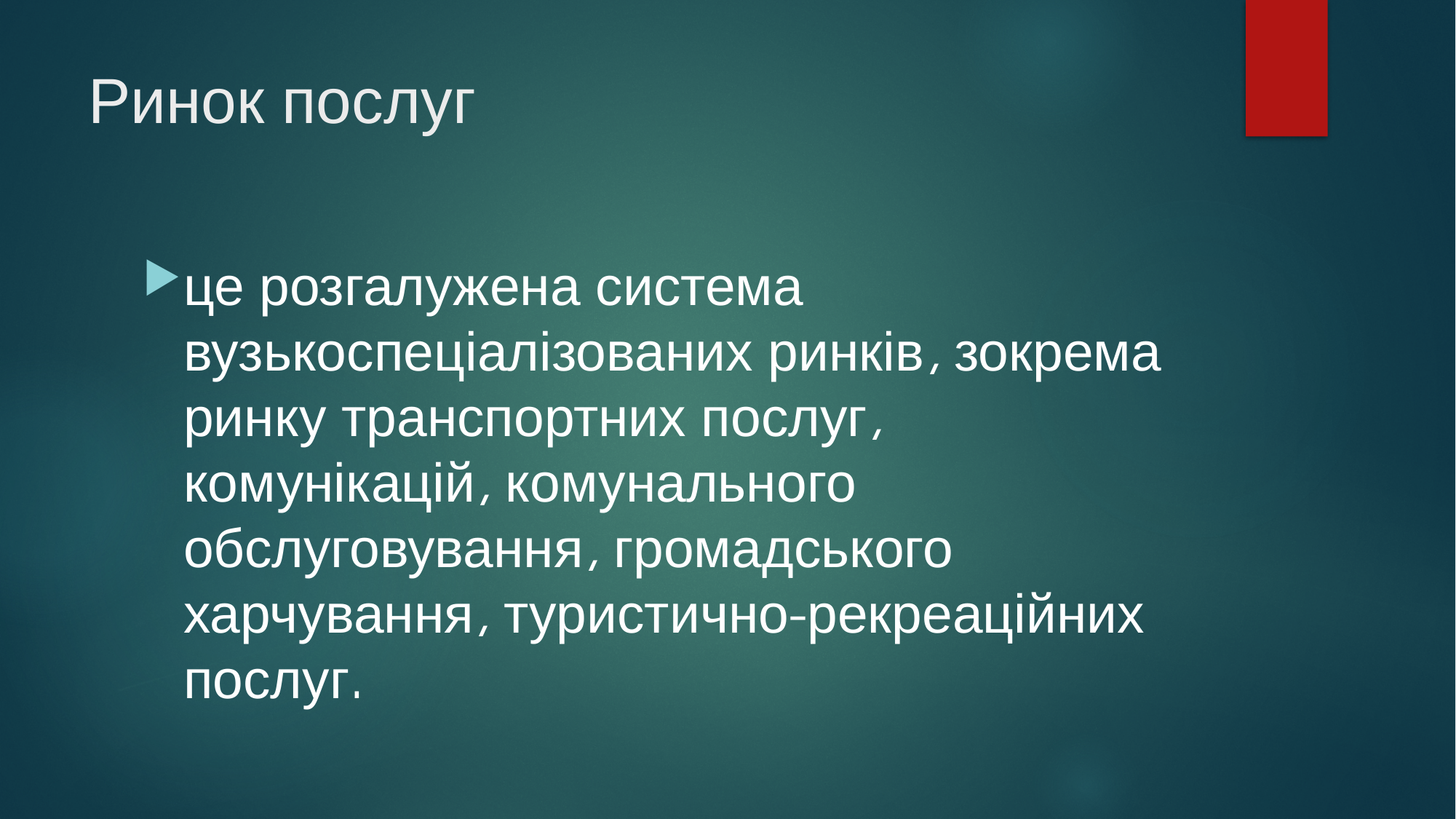

# Ринок послуг
це розгалужена система вузькоспеціалізованих ринків, зокрема ринку транспортних послуг, комунікацій, комунального обслуговування, громадського харчування, туристично-рекреаційних послуг.